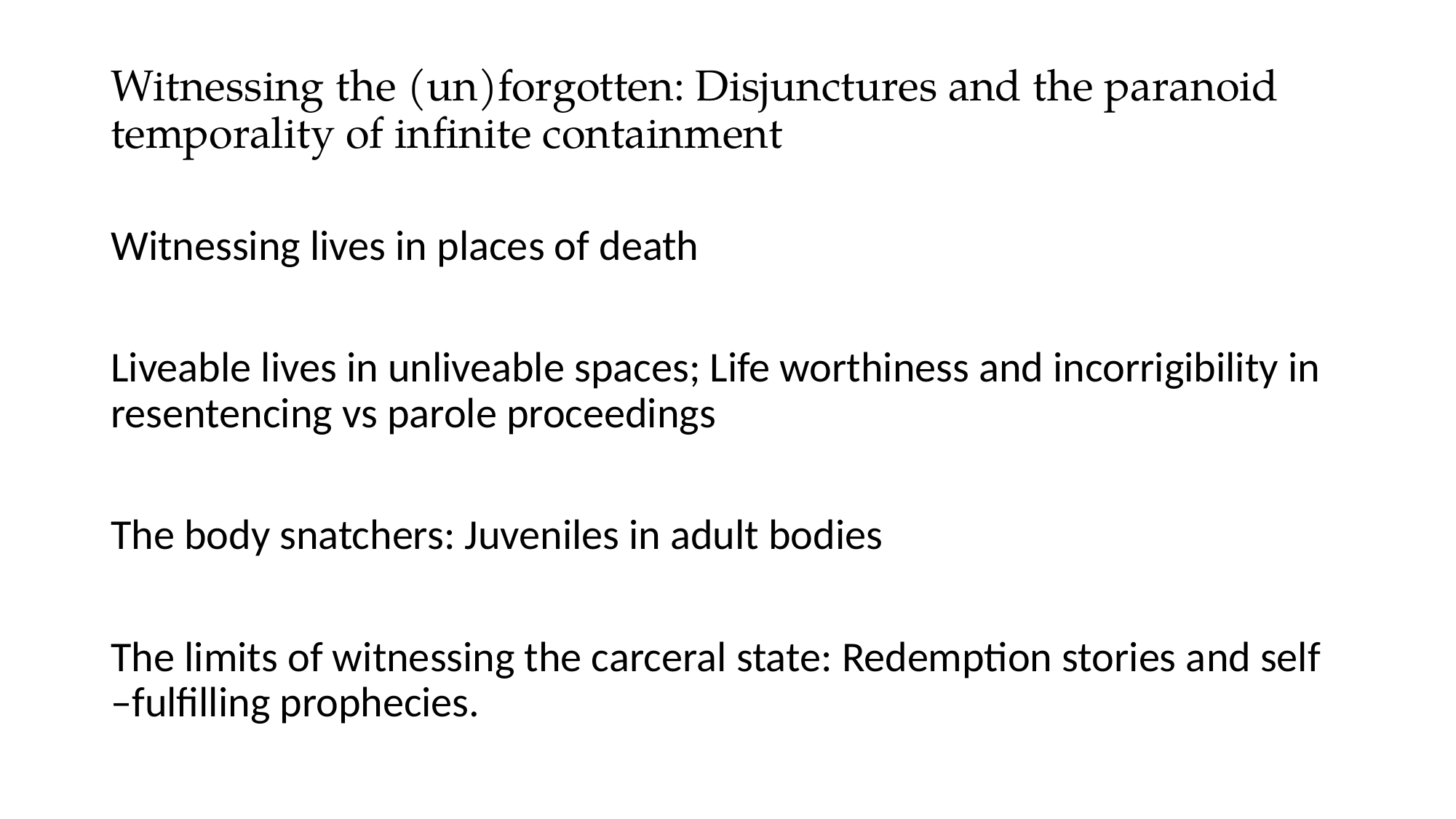

# Witnessing the (un)forgotten: Disjunctures and the paranoid temporality of infinite containment
Witnessing lives in places of death

Liveable lives in unliveable spaces; Life worthiness and incorrigibility in resentencing vs parole proceedings

The body snatchers: Juveniles in adult bodies

The limits of witnessing the carceral state: Redemption stories and self –fulfilling prophecies.